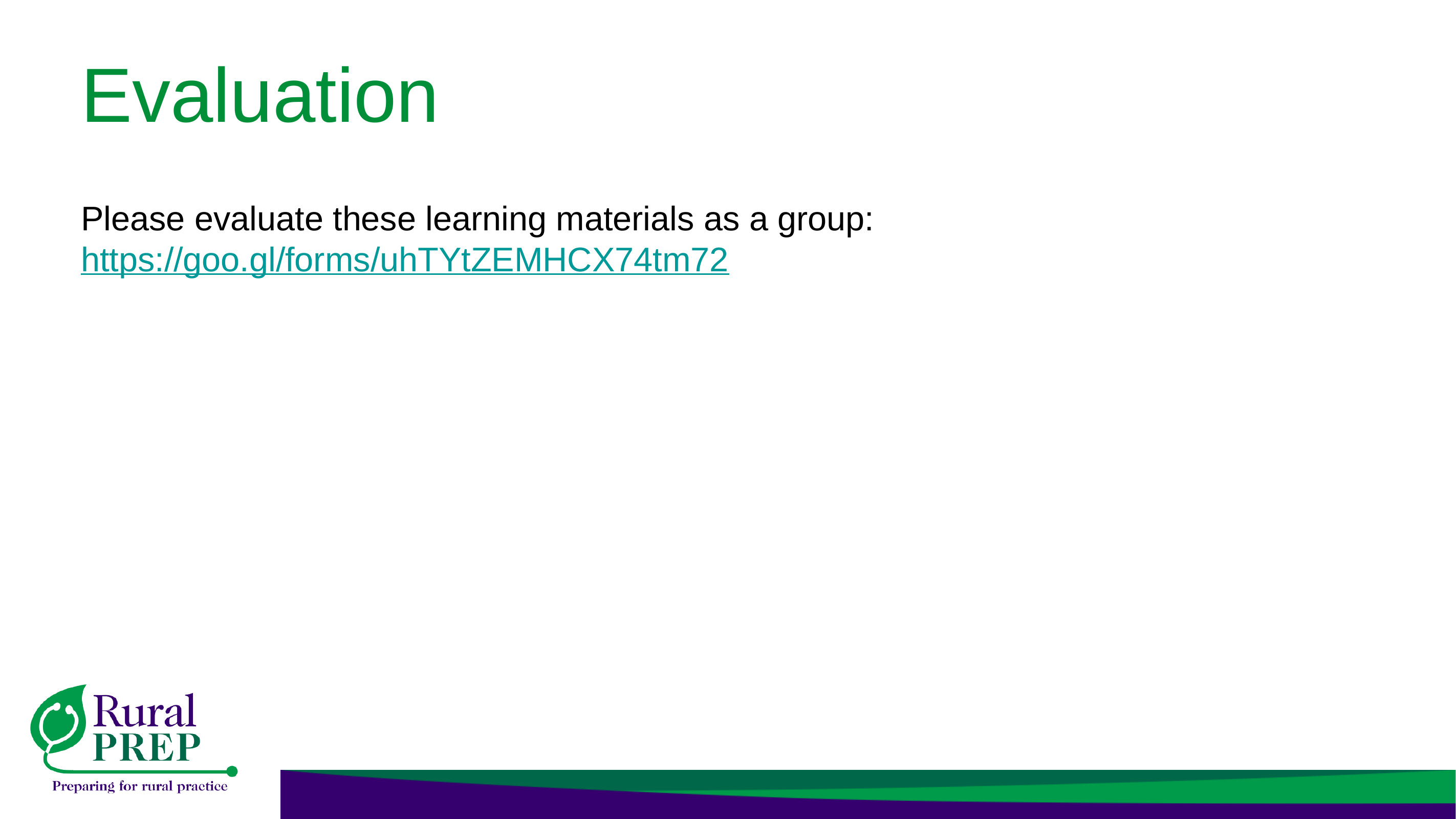

# Evaluation
Please evaluate these learning materials as a group: https://goo.gl/forms/uhTYtZEMHCX74tm72